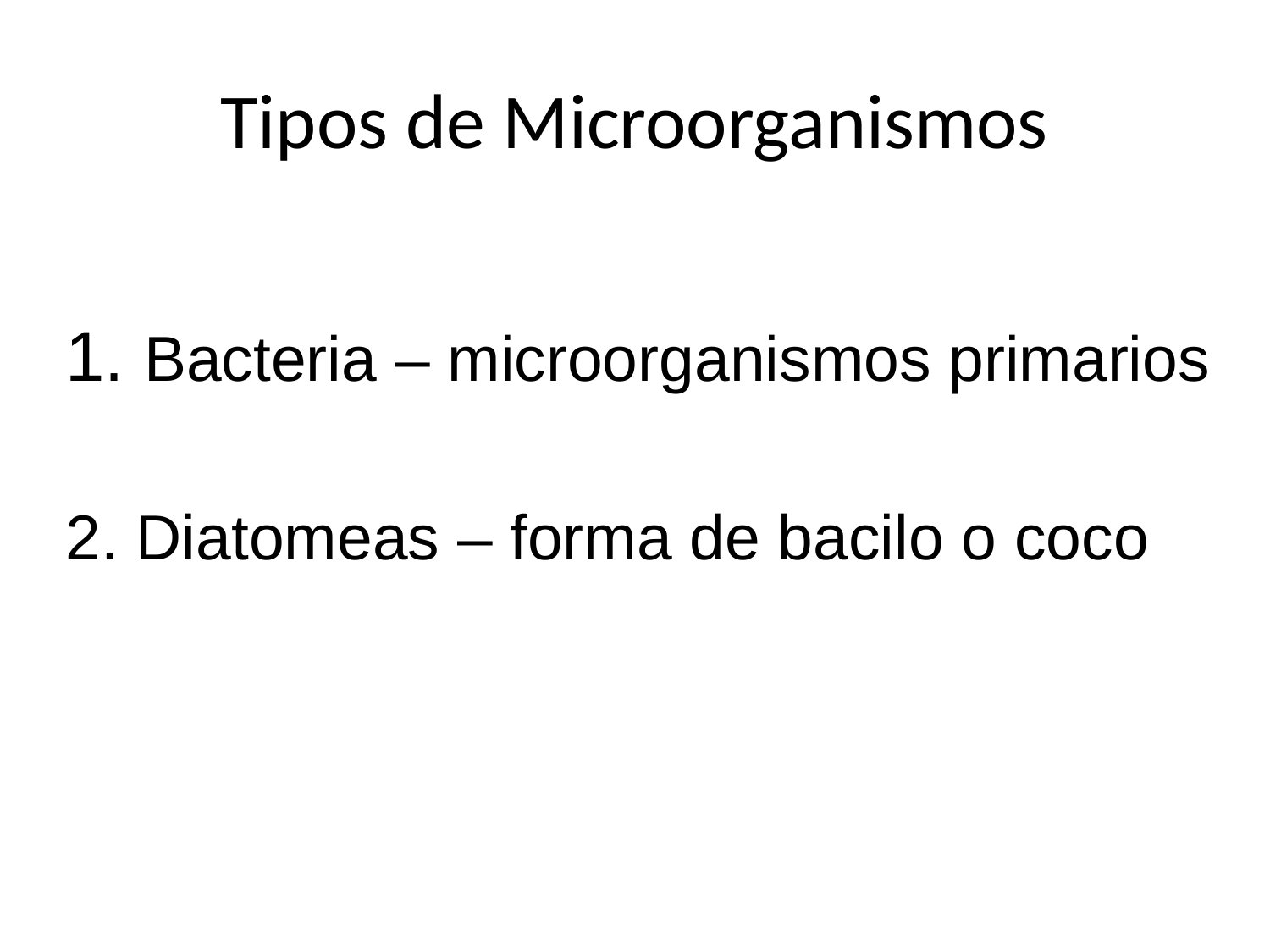

# Tipos de Microorganismos

1. Bacteria – microorganismos primarios

2. Diatomeas – forma de bacilo o coco